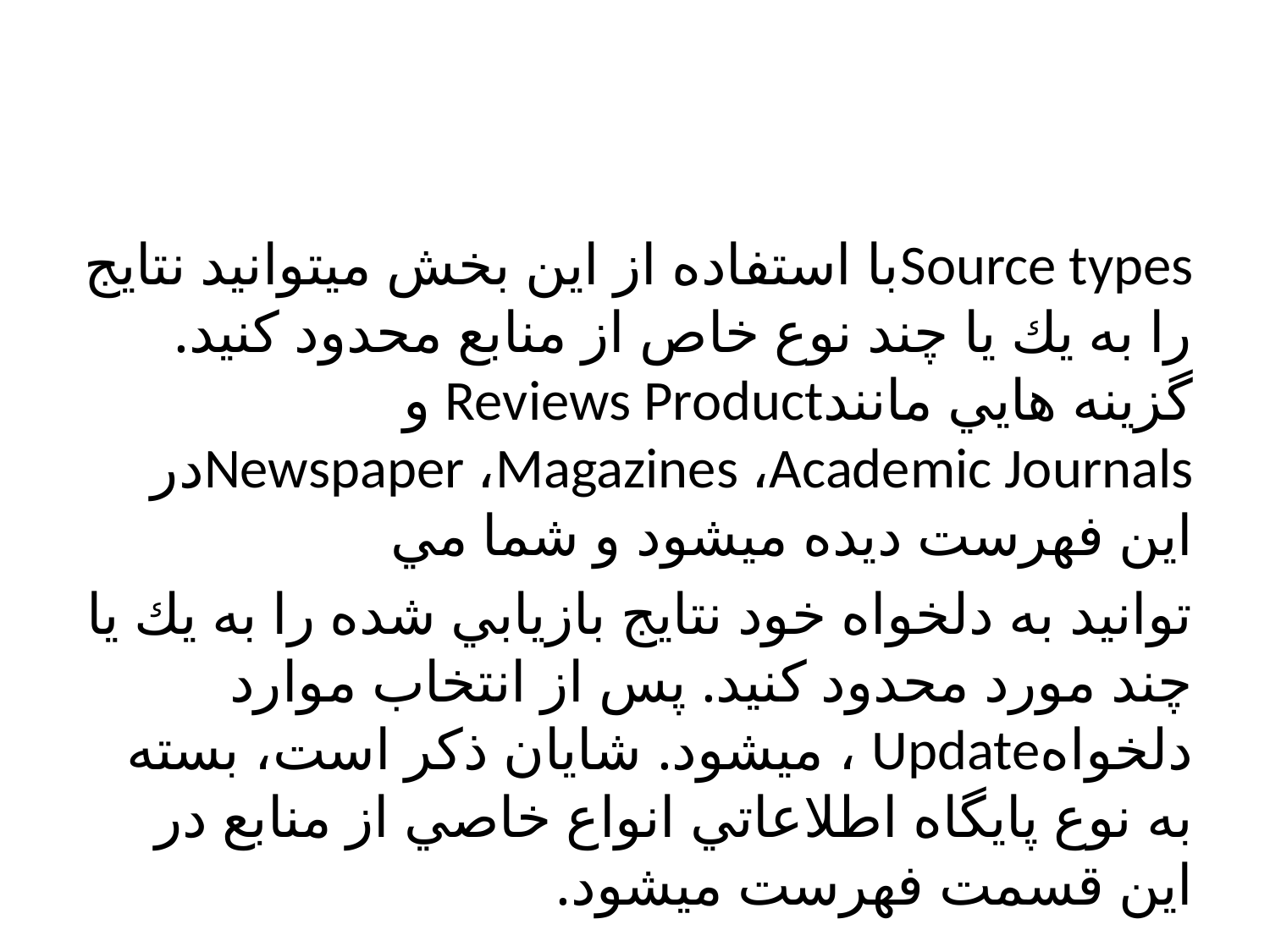

#
Source typesبا استفاده از اين بخش ميتوانيد نتايج را به يك يا چند نوع خاص از منابع محدود كنيد. گزينه هايي مانندReviews Product و Newspaper ،Magazines ،Academic Journalsدر اين فهرست ديده ميشود و شما مي
توانيد به دلخواه خود نتايج بازيابي شده را به يك يا چند مورد محدود كنيد. پس از انتخاب موارد دلخواهUpdate ، ميشود. شايان ذكر است، بسته به نوع پايگاه اطلاعاتي انواع خاصي از منابع در اين قسمت فهرست ميشود.